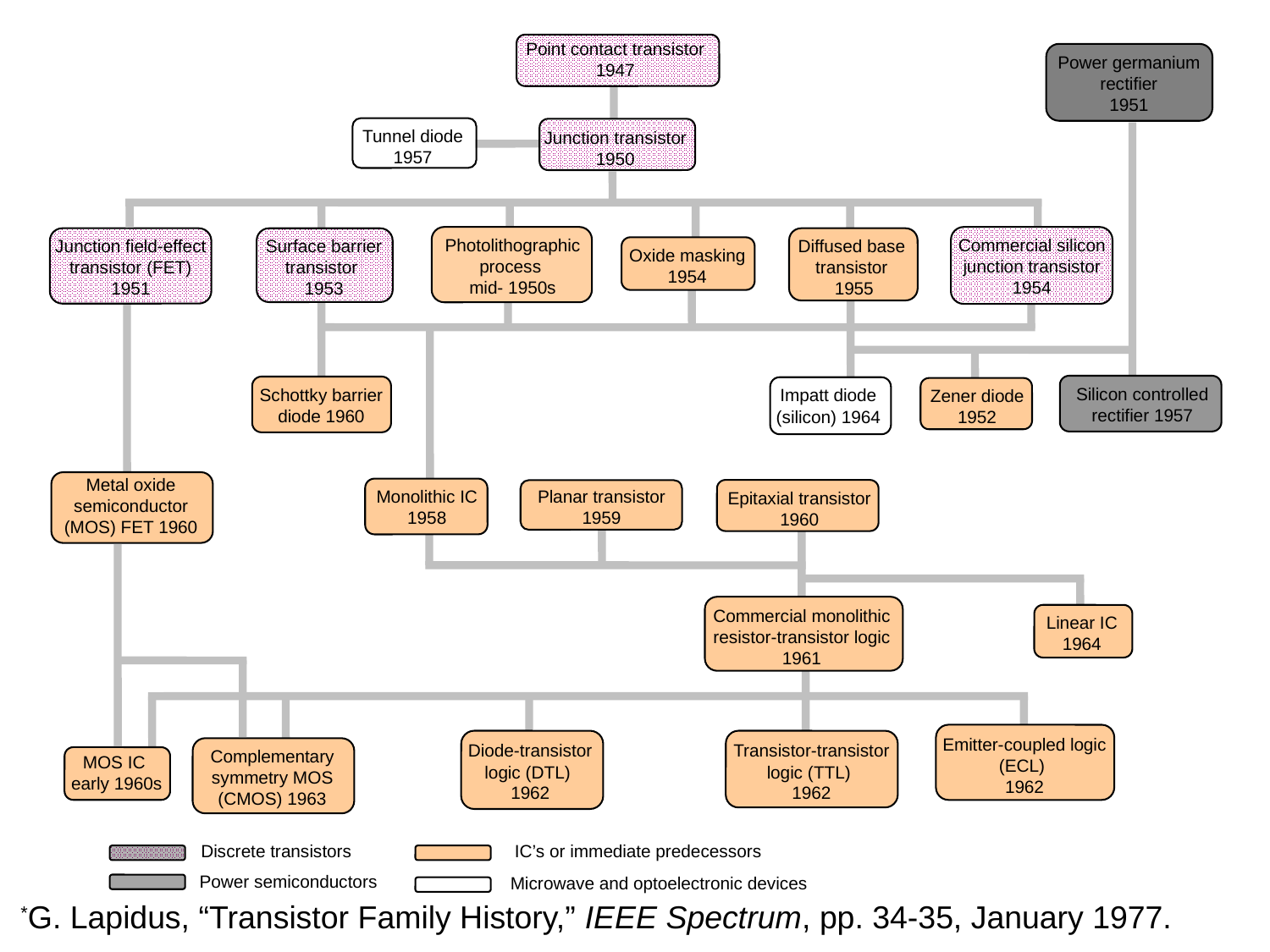

Point contact transistor
1947

Power germanium rectifier
1951

Tunnel diode 1957
Junction transistor
1950

Photolithographic process
mid- 1950s
Commercial silicon junction transistor 1954

Junction field-effect transistor (FET) 1951
Surface barrier transistor
1953
Diffused base transistor
 1955

Oxide masking 1954

Silicon controlled rectifier 1957

Schottky barrier diode 1960

Impatt diode (silicon) 1964
Zener diode 1952
Metal oxide semiconductor (MOS) FET 1960

Monolithic IC 1958
Planar transistor 1959

Epitaxial transistor 1960

Commercial monolithic resistor-transistor logic 1961

Linear IC
1964

Emitter-coupled logic (ECL)
1962

Diode-transistor logic (DTL)
1962
Transistor-transistor logic (TTL)
1962

Complementary symmetry MOS (CMOS) 1963
MOS IC
early 1960s

Discrete transistors
IC’s or immediate predecessors

Power semiconductors
Microwave and optoelectronic devices

*G. Lapidus, “Transistor Family History,” IEEE Spectrum, pp. 34-35, January 1977.